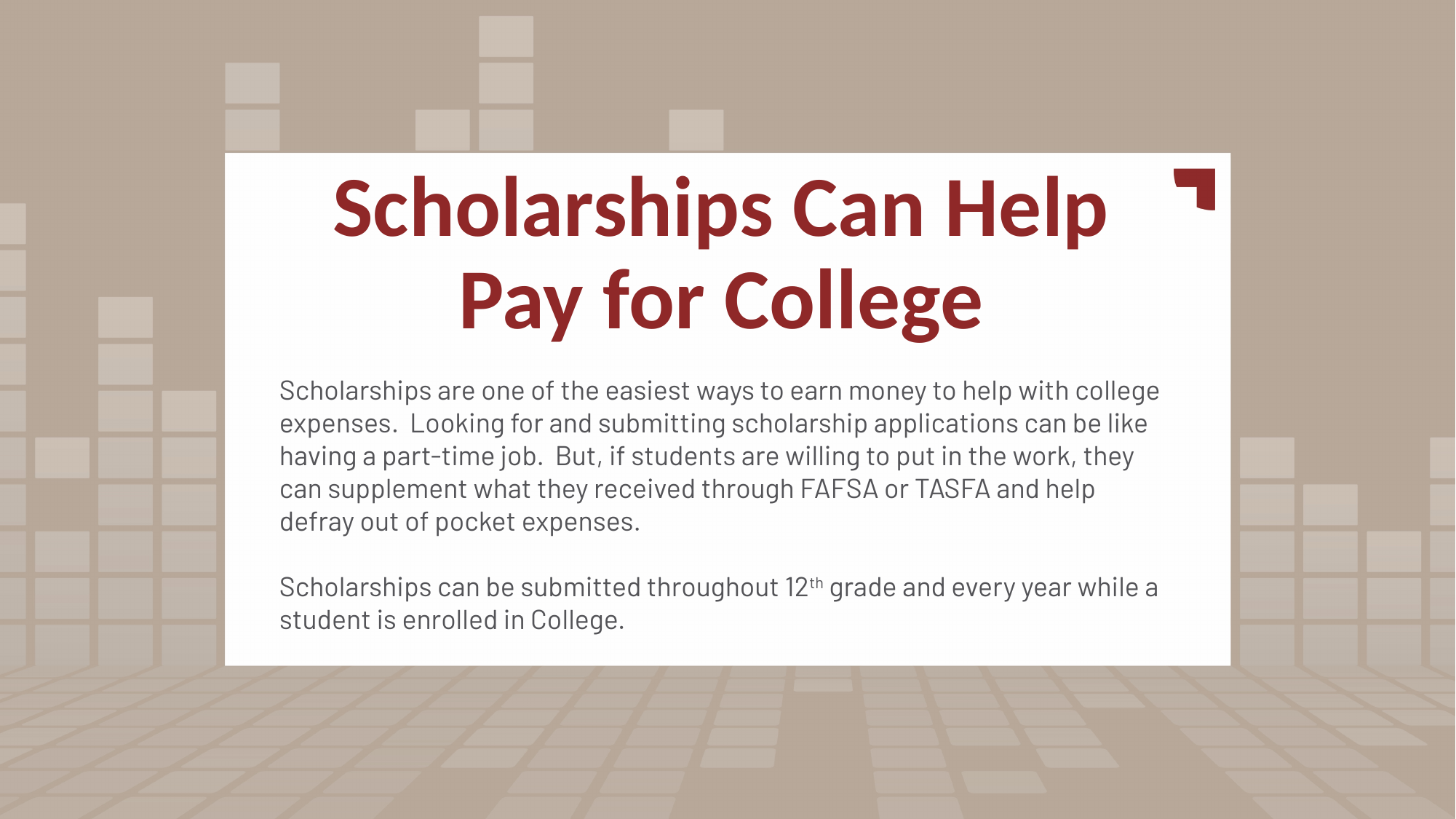

# Scholarships Can Help Pay for College
Scholarships are one of the easiest ways to earn money to help with college expenses.  Looking for and submitting scholarship applications can be like having a part-time job.  But, if students are willing to put in the work, they can supplement what they received through FAFSA or TASFA and help defray out of pocket expenses.

Scholarships can be submitted throughout 12th grade and every year while a student is enrolled in College.